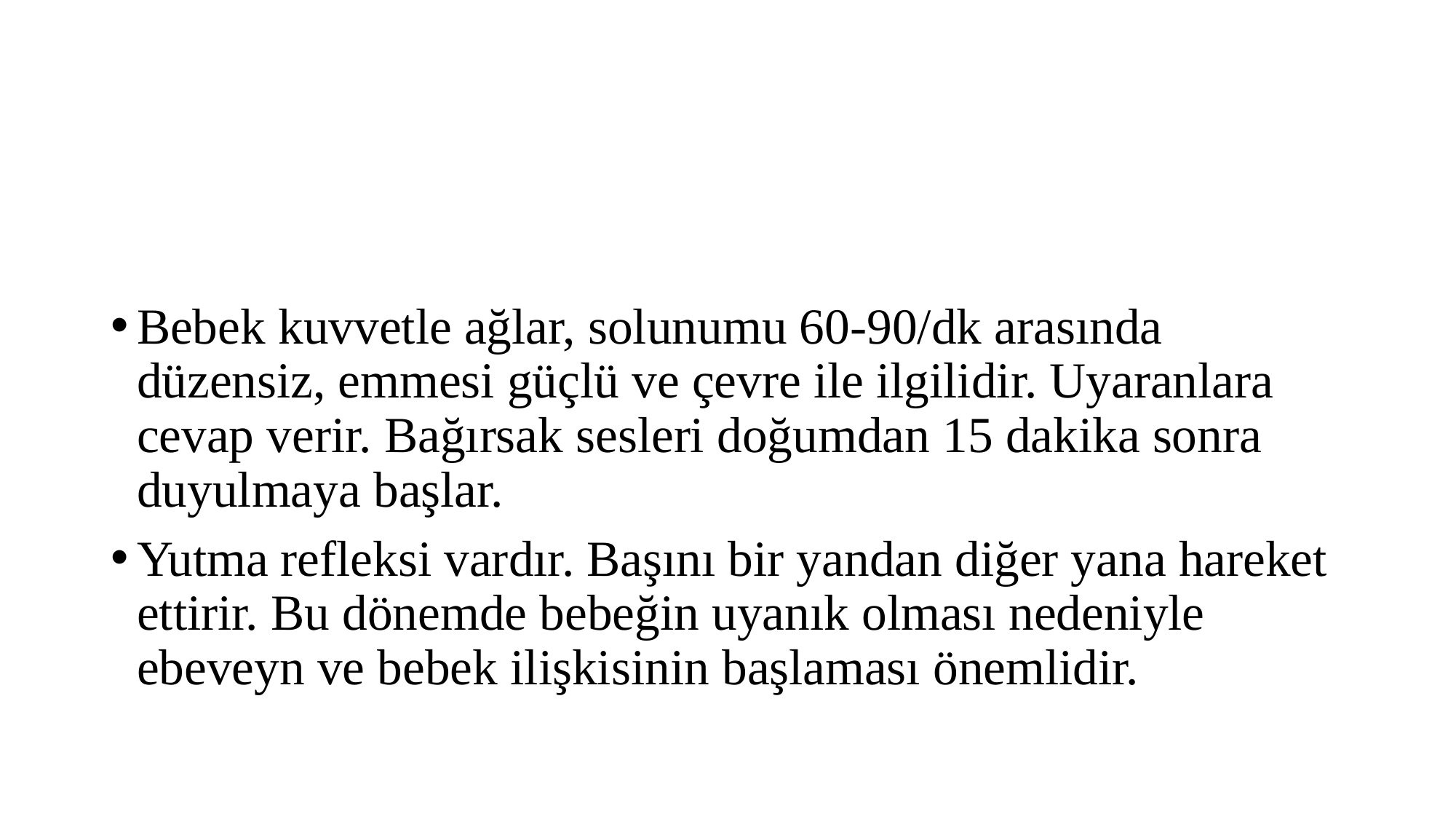

#

Bebek kuvvetle ağlar, solunumu 60-90/dk arasında düzensiz, emmesi güçlü ve çevre ile ilgilidir. Uyaranlara cevap verir. Bağırsak sesleri doğumdan 15 dakika sonra duyulmaya başlar.
Yutma refleksi vardır. Başını bir yandan diğer yana hareket ettirir. Bu dönemde bebeğin uyanık olması nedeniyle ebeveyn ve bebek ilişkisinin başlaması önemlidir.